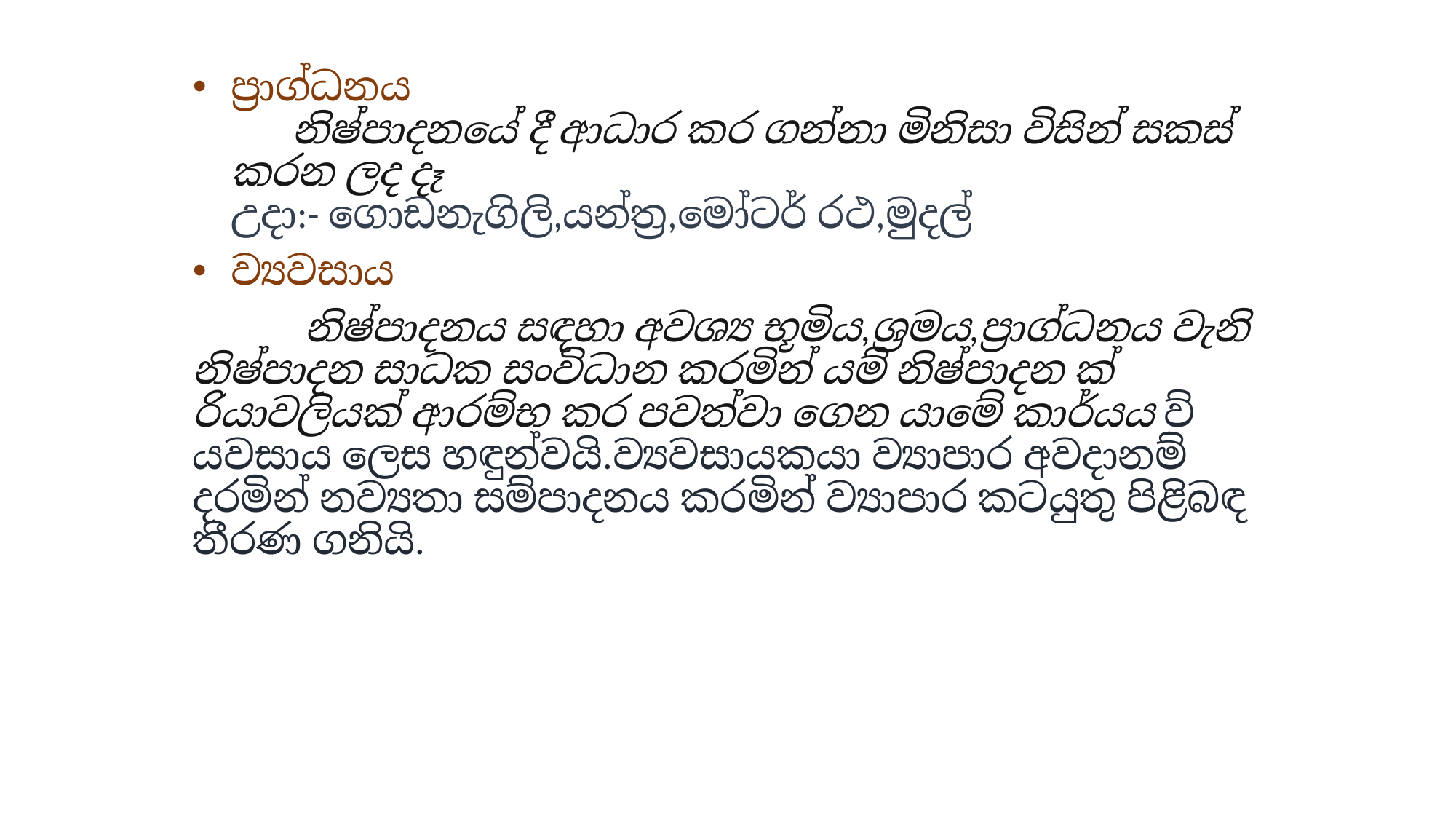

ප්‍රාග්ධනය
      නිෂ්පාදනයේ දී ආධාර කර ගන්නා මිනිසා විසින් සකස් කරන ලද දෑ
උදා:- ගොඩනැගිලි,යන්ත්‍ර,මෝටර් රථ,මුදල්
ව්‍යවසාය
	 නිෂ්පාදනය සඳහා අවශ්‍ය භූමිය,ශ්‍රමය,ප්‍රාග්ධනය වැනි නිෂ්පාදන සාධක සංවිධාන කරමින් යම් නිෂ්පාදන ක්‍රියාවලියක් ආරම්භ කර පවත්වා ගෙන යාමේ කාර්යය ව්‍යවසාය ලෙස හඳුන්වයි.ව්‍යවසායකයා ව්‍යාපාර අවදානම් දරමින් නව්‍යතා සම්පාදනය කරමින් ව්‍යාපාර කටයුතු පිළිබඳ තීරණ ගනියි.